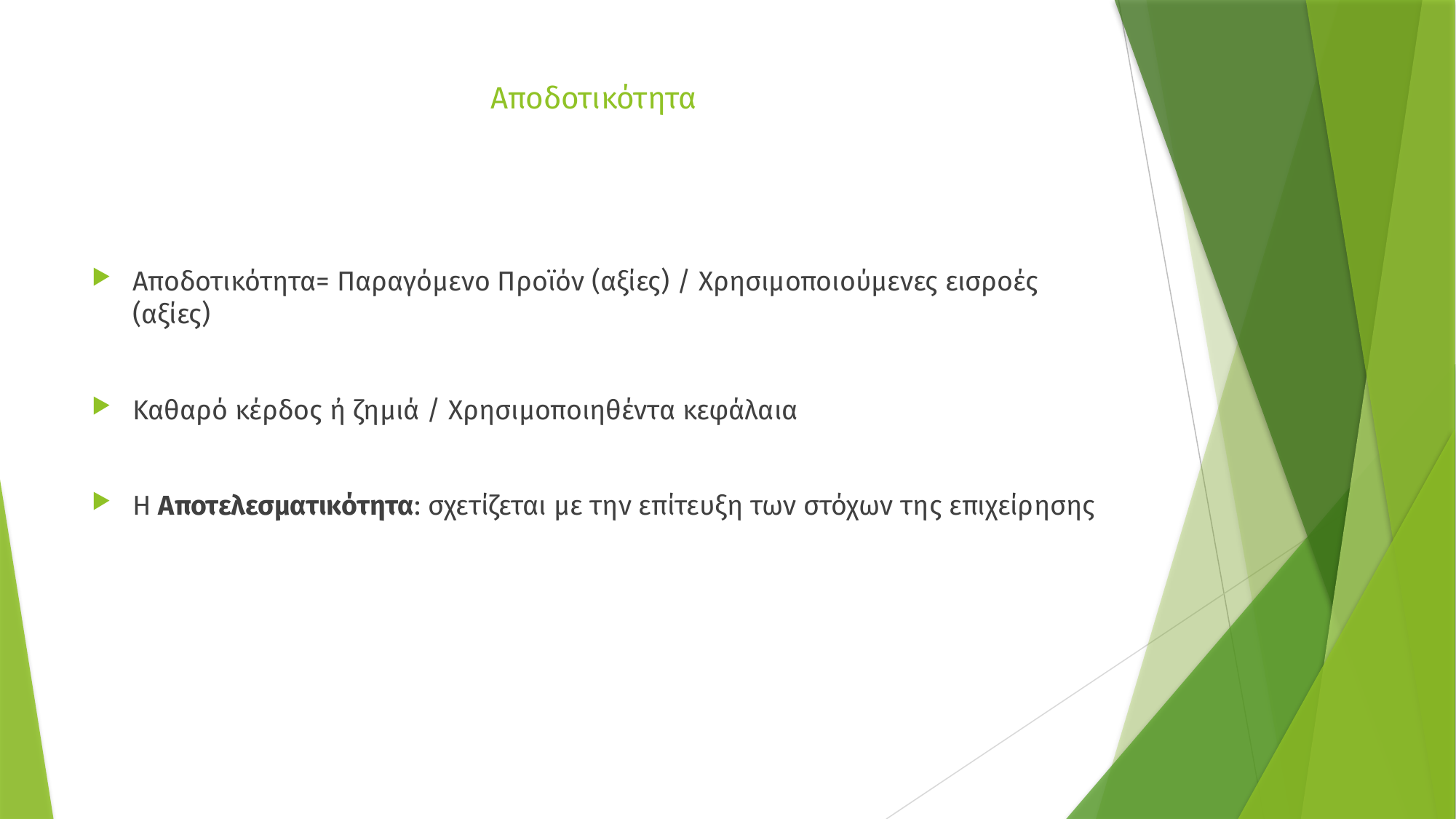

# Αποδοτικότητα
Αποδοτικότητα= Παραγόμενο Προϊόν (αξίες) / Χρησιμοποιούμενες εισροές (αξίες)

Καθαρό κέρδος ἠ ζημιά / Χρησιμοποιηθέντα κεφάλαια

Η Αποτελεσματικότητα: σχετίζεται με την επίτευξη των στόχων της επιχείρησης